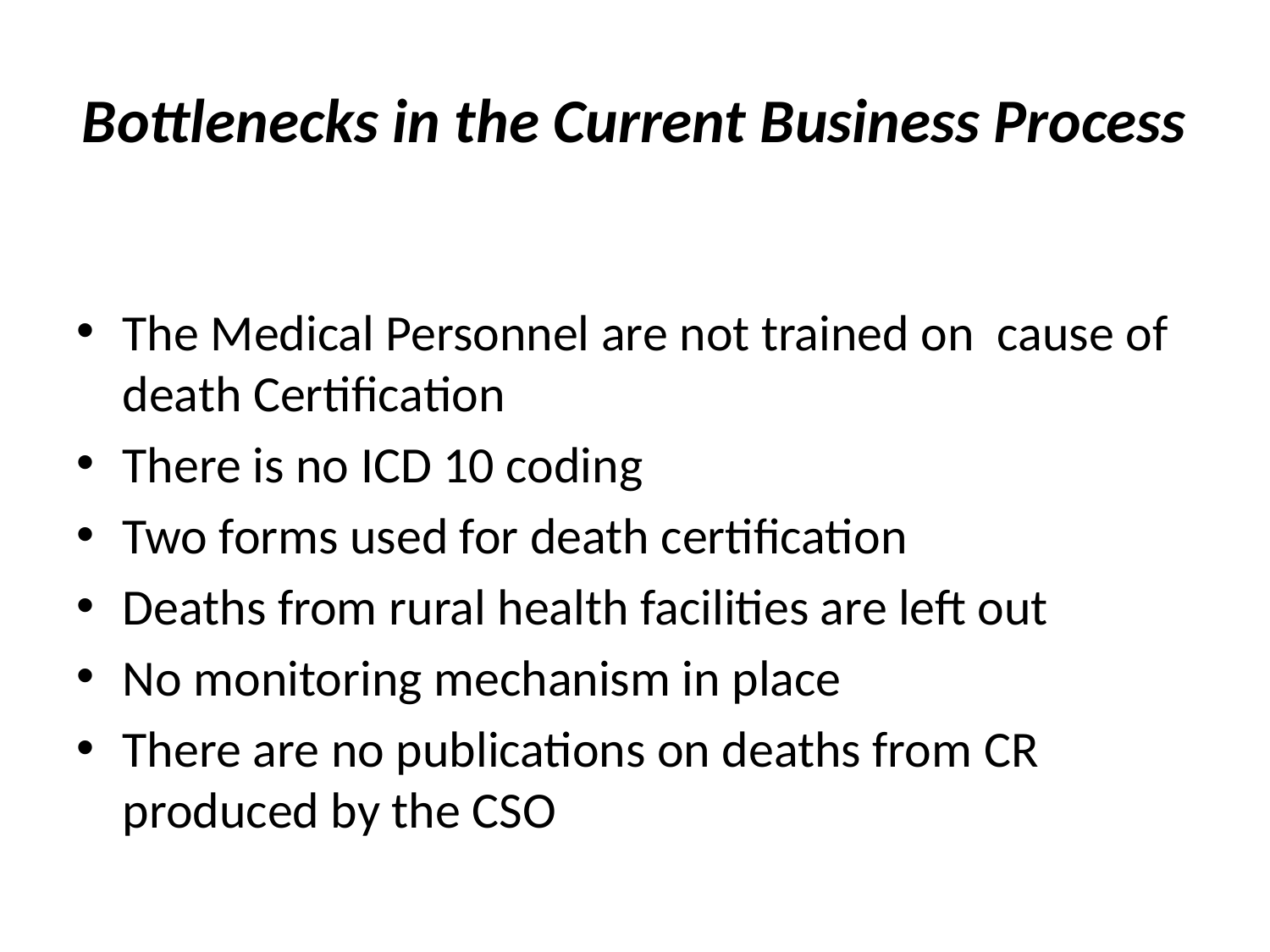

# Bottlenecks in the Current Business Process

The Medical Personnel are not trained on  cause of death Certification
There is no ICD 10 coding
Two forms used for death certification
Deaths from rural health facilities are left out
No monitoring mechanism in place
There are no publications on deaths from CR produced by the CSO